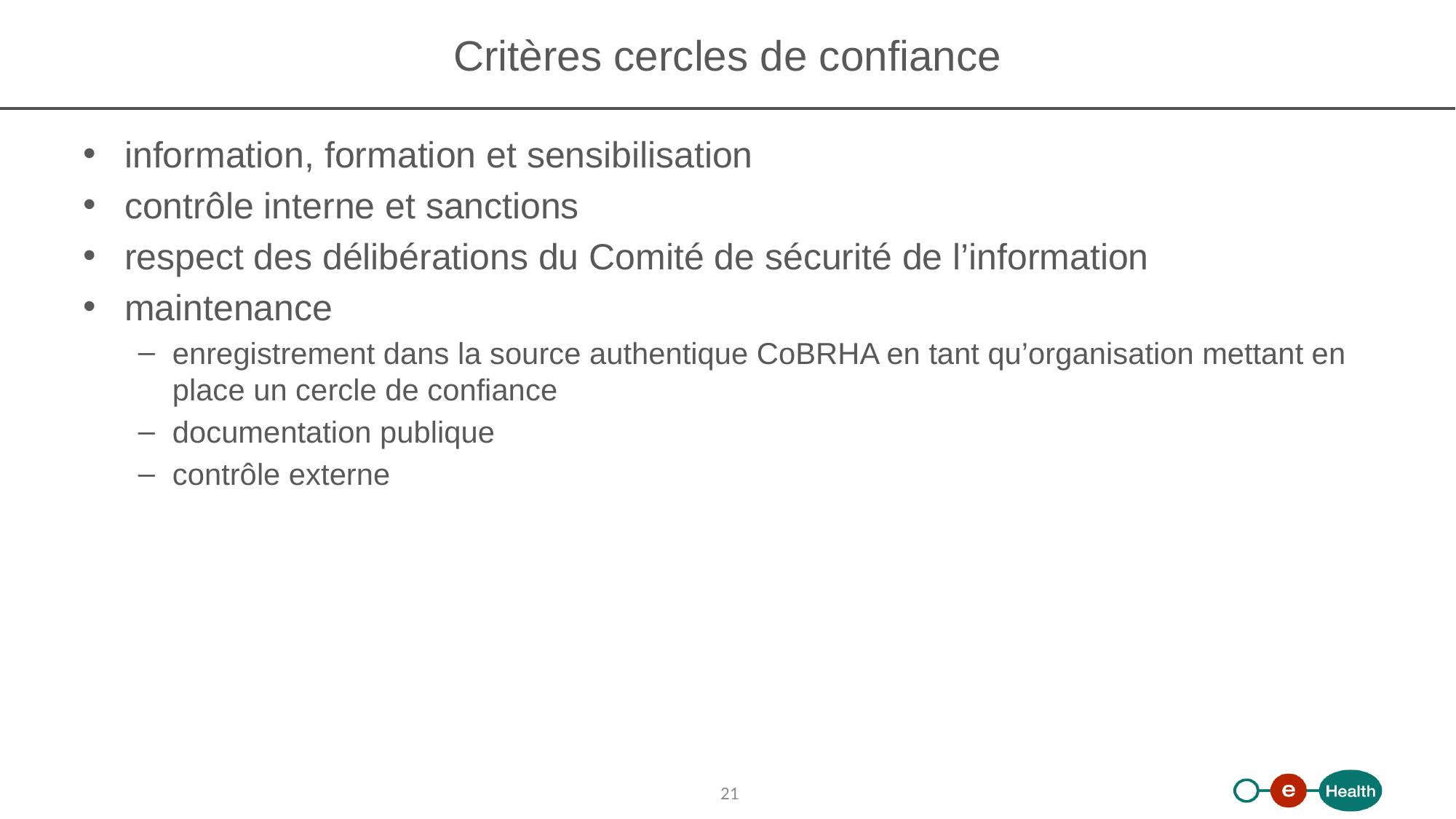

# Critères cercles de confiance
information, formation et sensibilisation
contrôle interne et sanctions
respect des délibérations du Comité de sécurité de l’information
maintenance
enregistrement dans la source authentique CoBRHA en tant qu’organisation mettant en place un cercle de confiance
documentation publique
contrôle externe
21